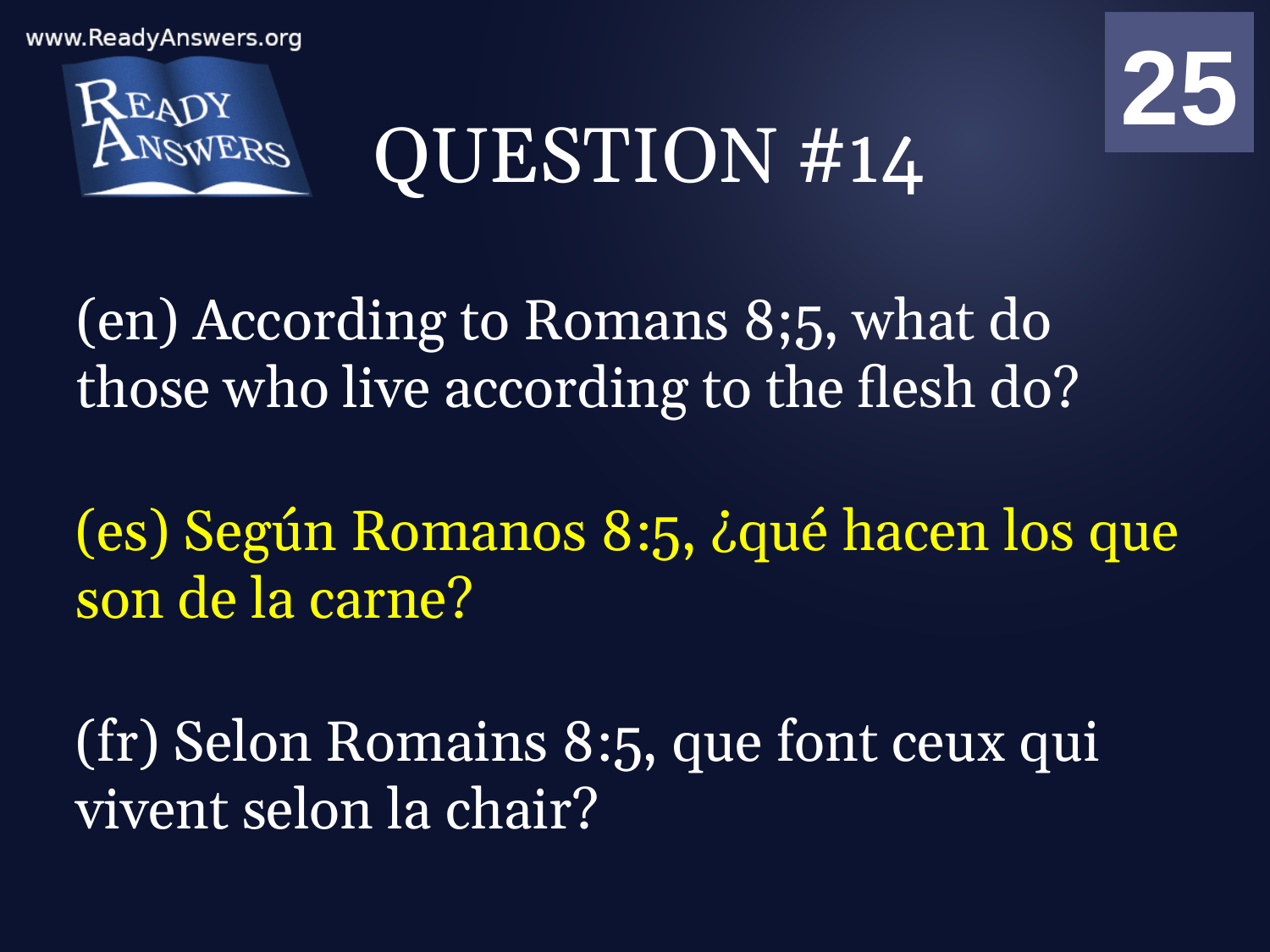

01
02
03
04
05
06
07
08
09
10
11
12
13
14
15
16
17
18
19
20
21
22
23
24
25
00
# QUESTION #14
(en) According to Romans 8;5, what do those who live according to the flesh do?
(es) Según Romanos 8:5, ¿qué hacen los que son de la carne?
(fr) Selon Romains 8:5, que font ceux qui vivent selon la chair?